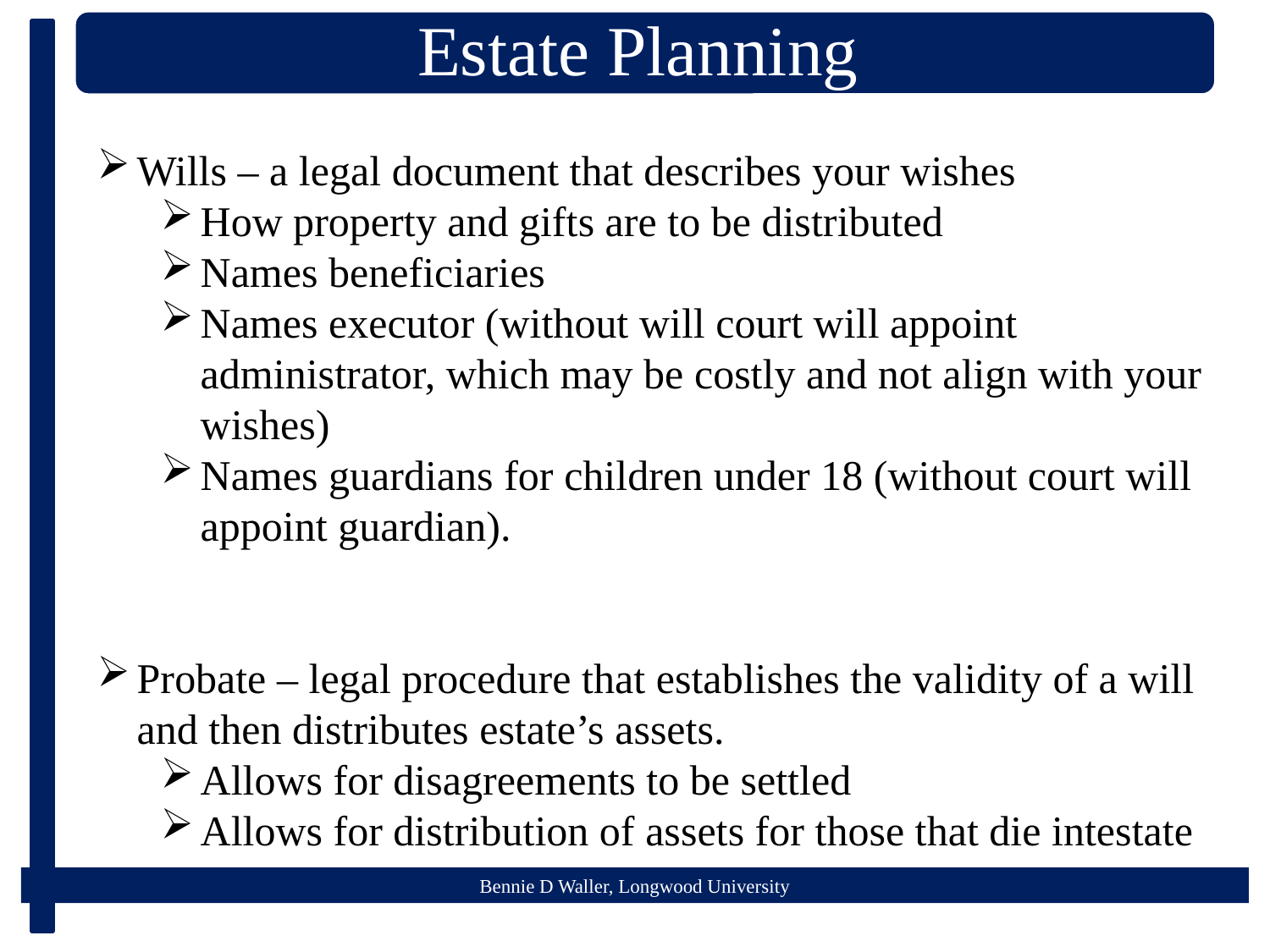

Estate Planning
Wills – a legal document that describes your wishes
How property and gifts are to be distributed
Names beneficiaries
Names executor (without will court will appoint administrator, which may be costly and not align with your wishes)
Names guardians for children under 18 (without court will appoint guardian).

Probate – legal procedure that establishes the validity of a will and then distributes estate’s assets.
Allows for disagreements to be settled
Allows for distribution of assets for those that die intestate